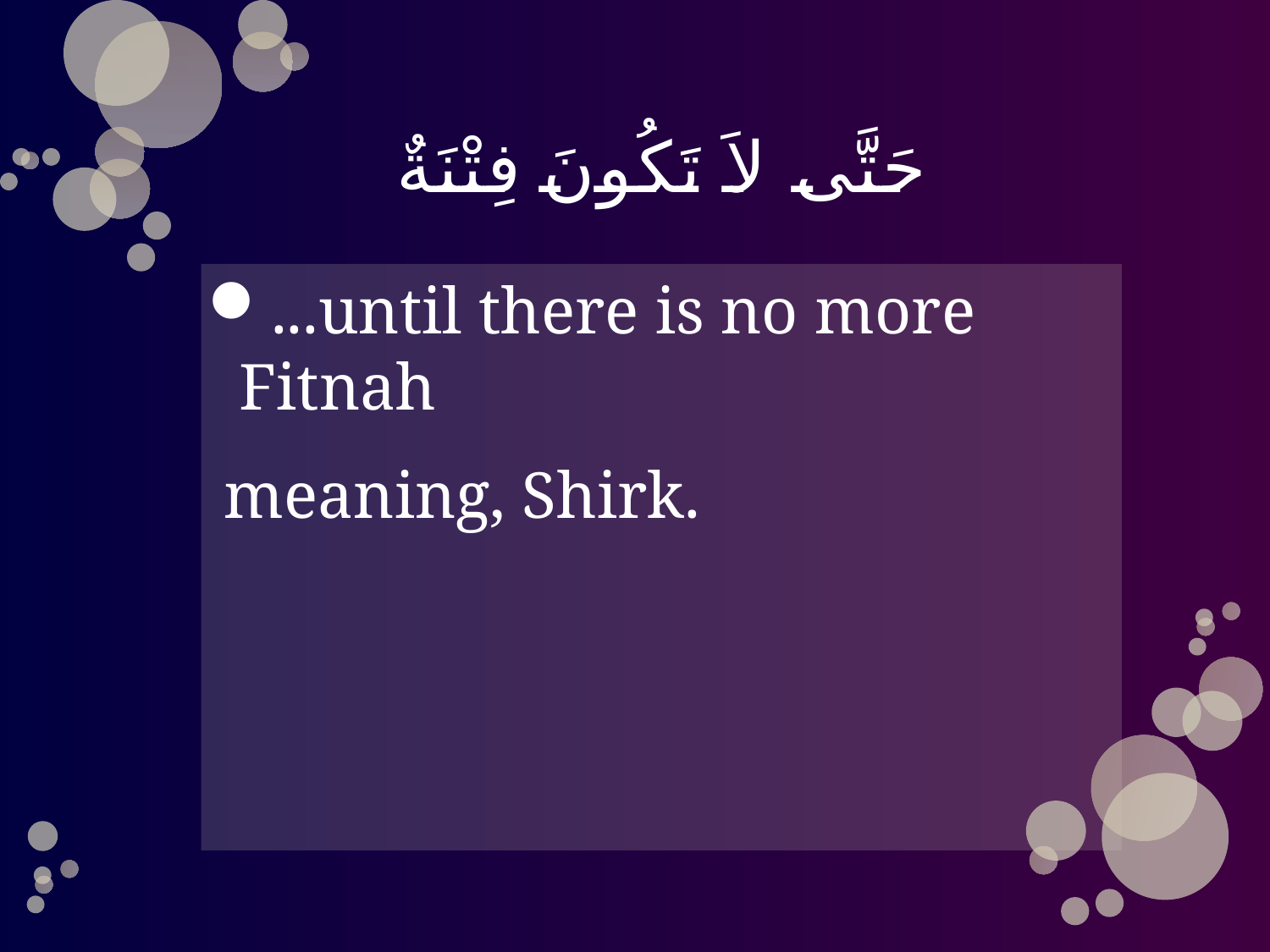

# حَتَّى لاَ تَكُونَ فِتْنَةٌ
...until there is no more Fitnah
 meaning, Shirk.